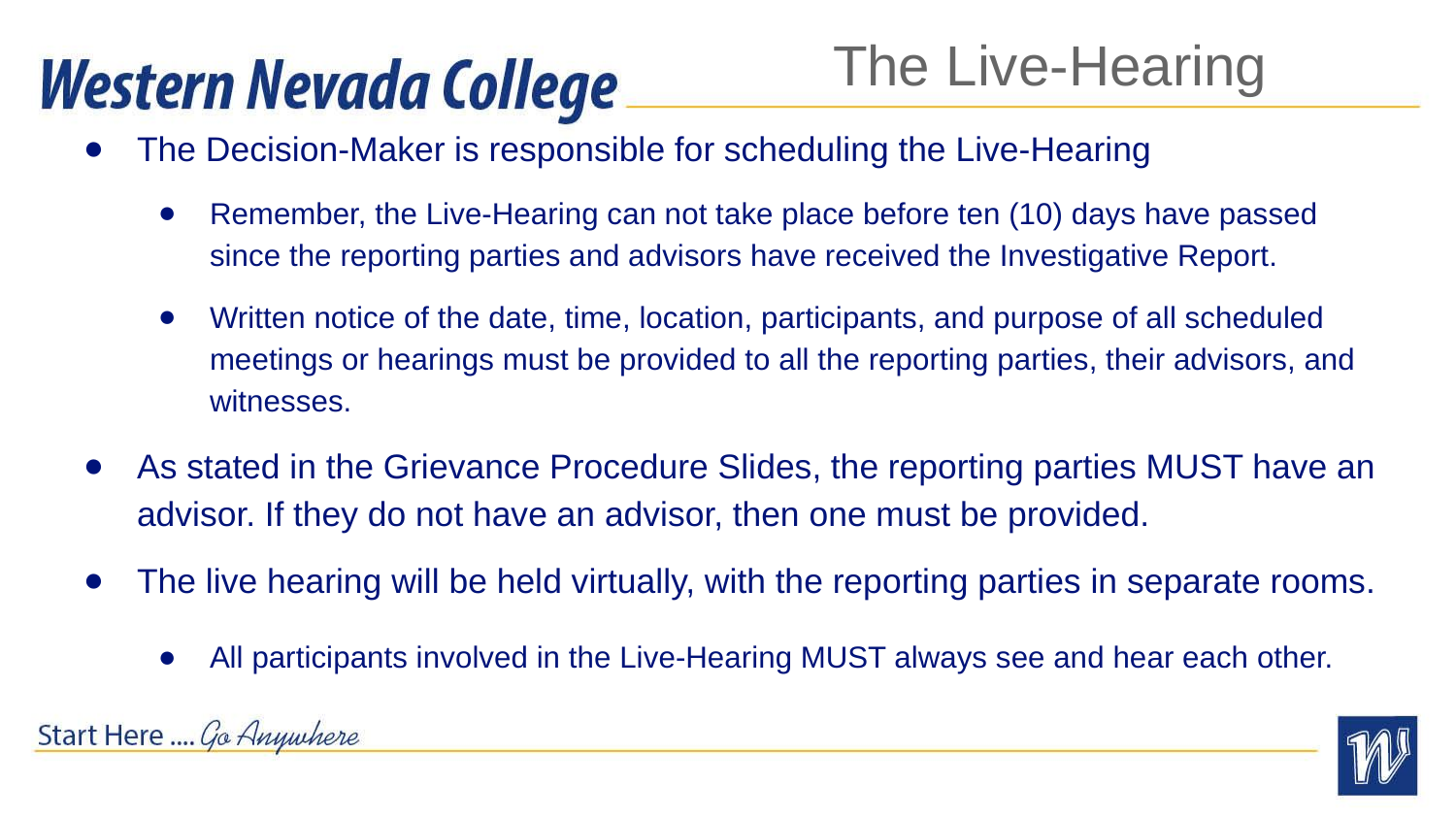

# The Live-Hearing
The Decision-Maker is responsible for scheduling the Live-Hearing
Remember, the Live-Hearing can not take place before ten (10) days have passed since the reporting parties and advisors have received the Investigative Report.
Written notice of the date, time, location, participants, and purpose of all scheduled meetings or hearings must be provided to all the reporting parties, their advisors, and witnesses.
As stated in the Grievance Procedure Slides, the reporting parties MUST have an advisor. If they do not have an advisor, then one must be provided.
The live hearing will be held virtually, with the reporting parties in separate rooms.
All participants involved in the Live-Hearing MUST always see and hear each other.